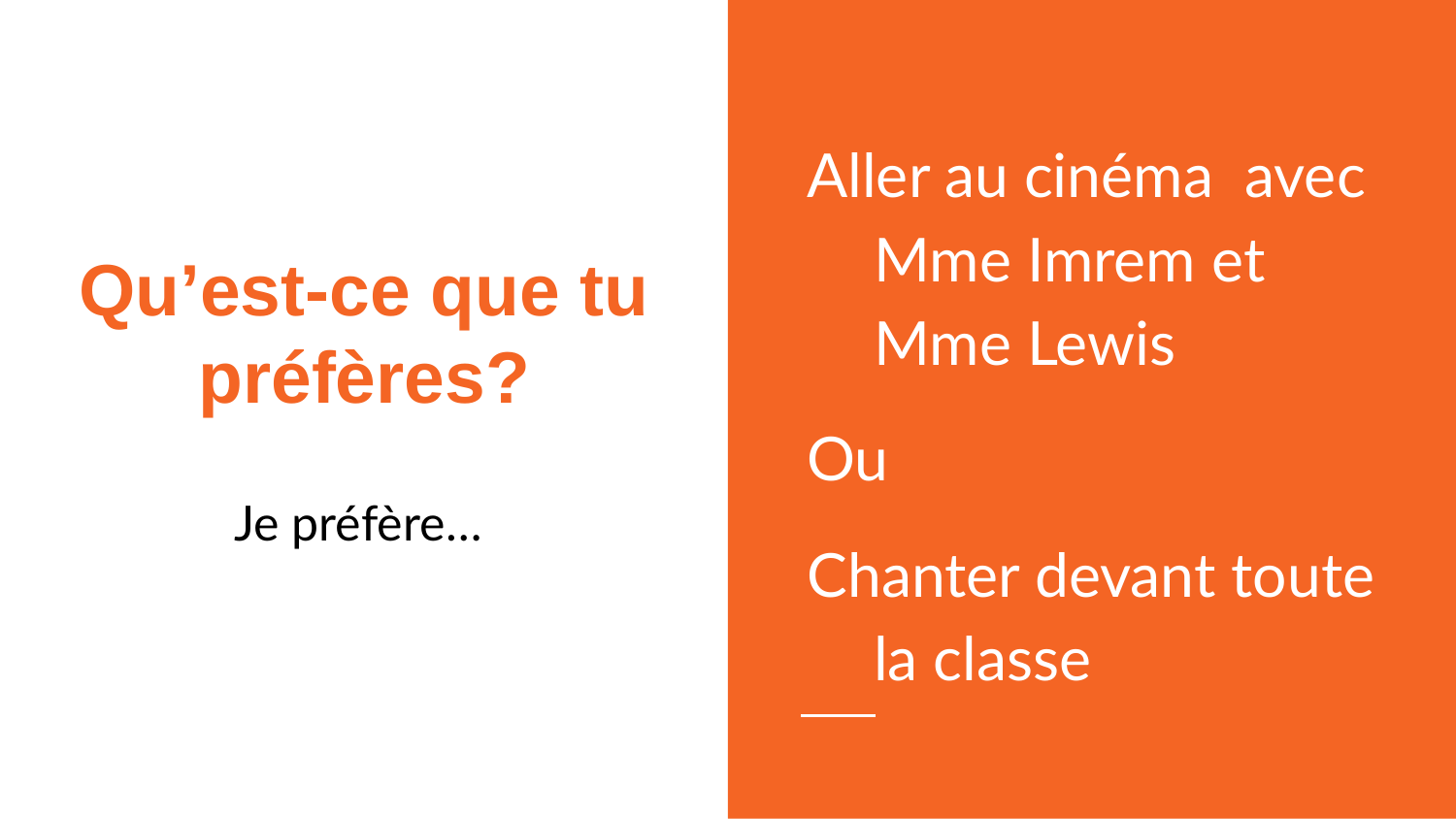

Aller au cinéma  avec Mme Imrem et Mme Lewis
Ou
Chanter devant toute la classe
# Qu’est-ce que tu préfères?
Je préfère…